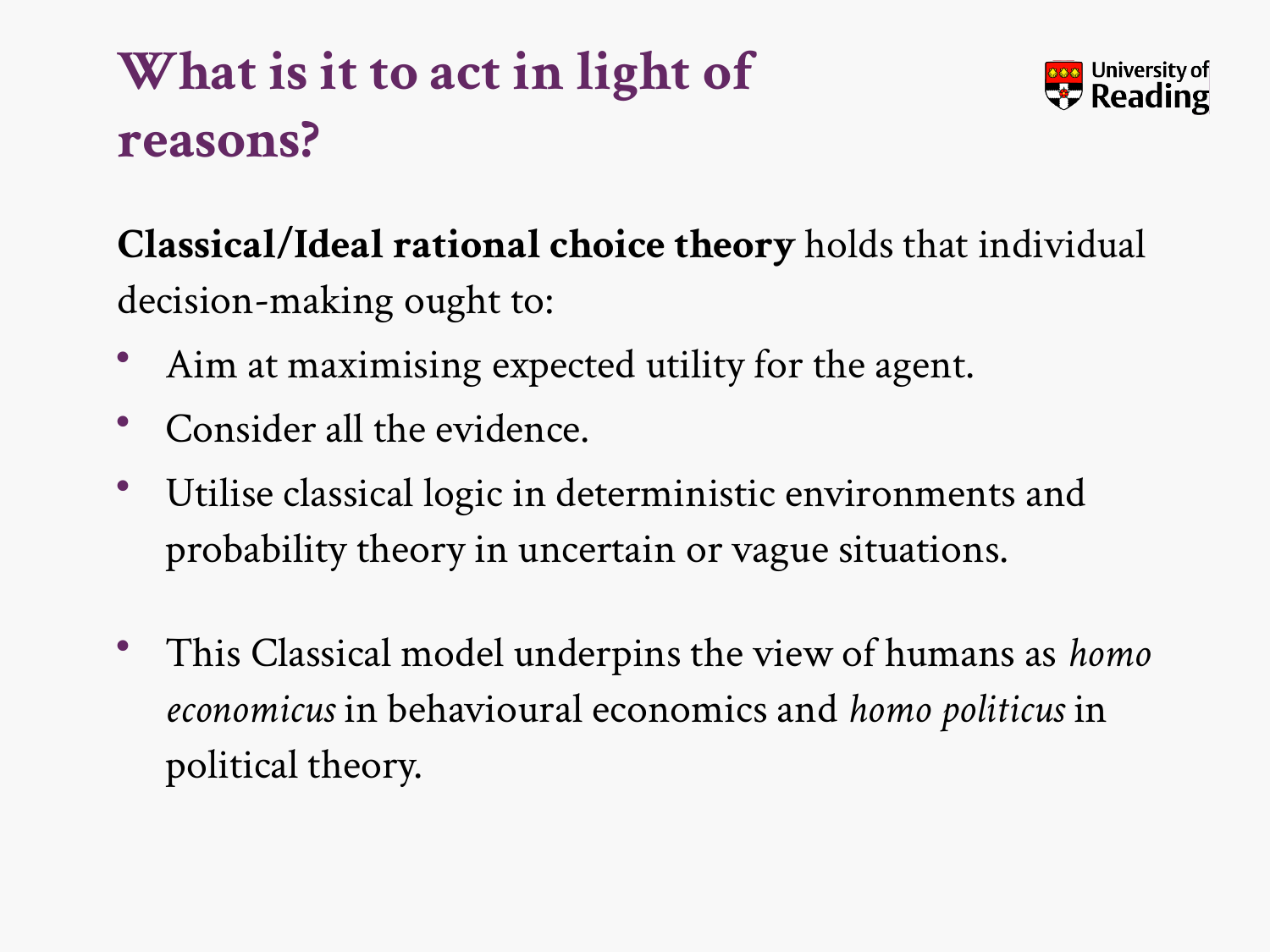

# What is it to act in light of reasons?
Classical/Ideal rational choice theory holds that individual decision-making ought to:
Aim at maximising expected utility for the agent.
Consider all the evidence.
Utilise classical logic in deterministic environments and probability theory in uncertain or vague situations.

This Classical model underpins the view of humans as homo economicus in behavioural economics and homo politicus in political theory.